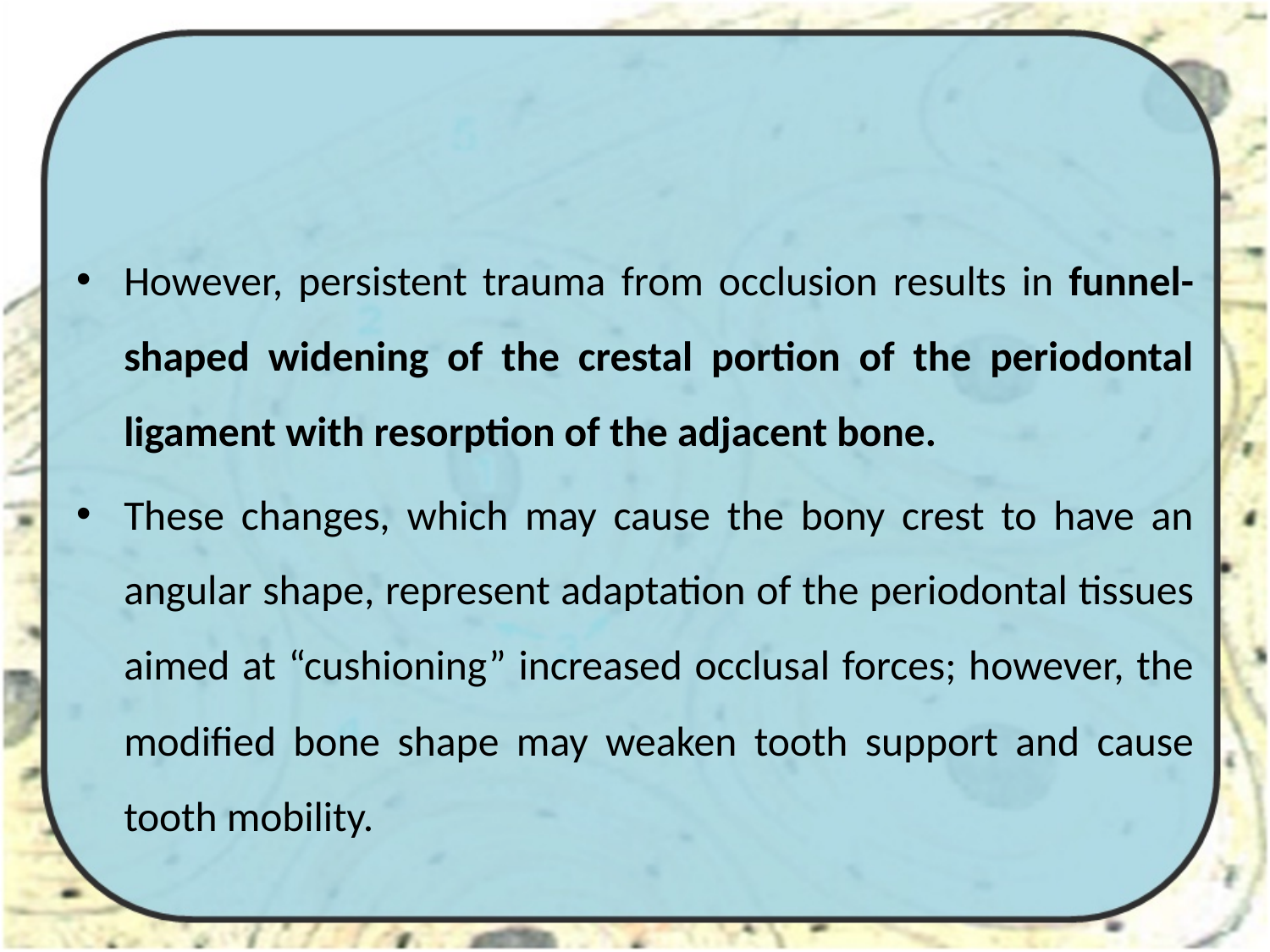

#
However, persistent trauma from occlusion results in funnel-shaped widening of the crestal portion of the periodontal ligament with resorption of the adjacent bone.
These changes, which may cause the bony crest to have an angular shape, represent adaptation of the periodontal tissues aimed at “cushioning” increased occlusal forces; however, the modified bone shape may weaken tooth support and cause tooth mobility.